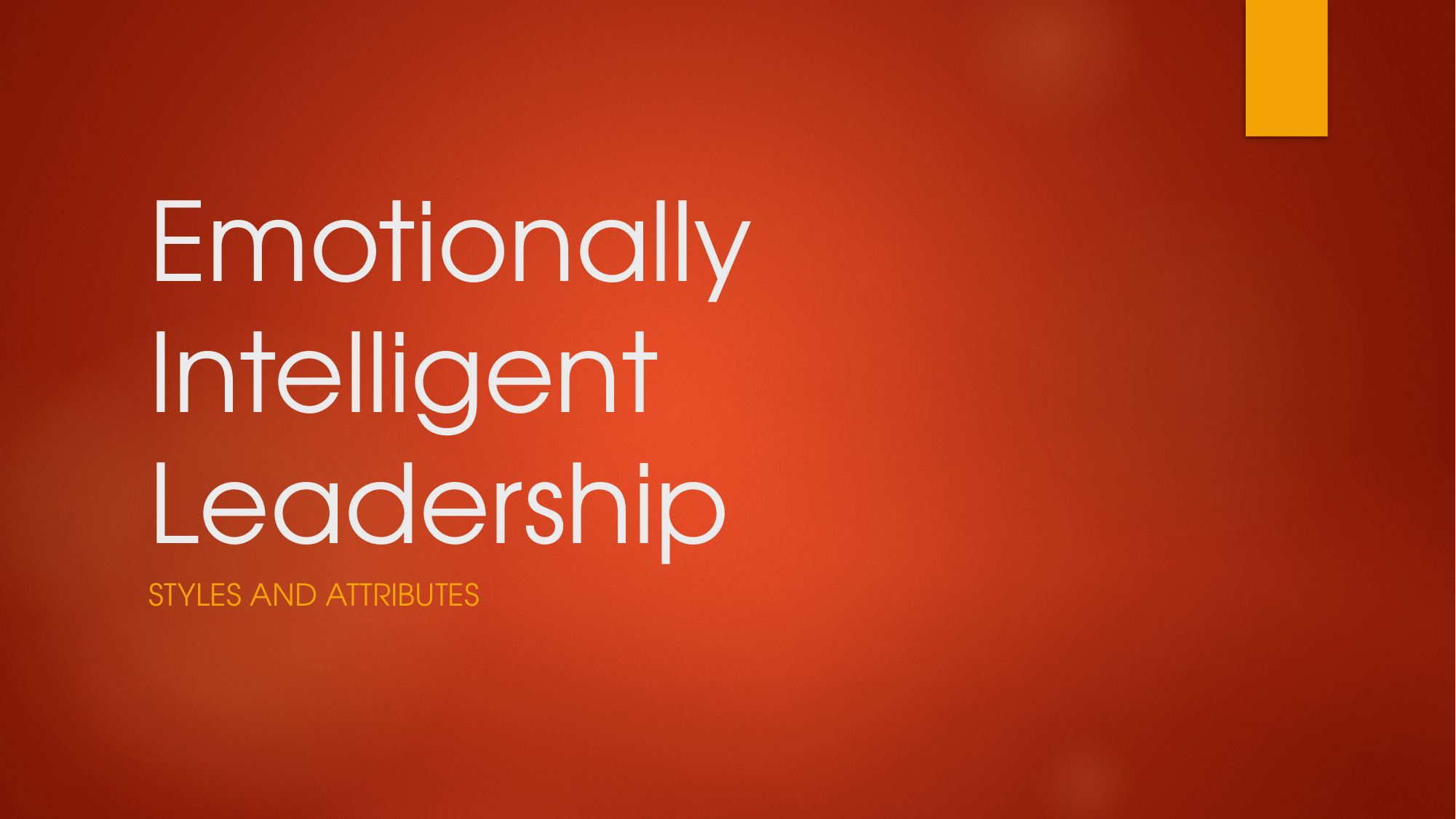

# Emotionally Intelligent Leadership
Styles and attributes